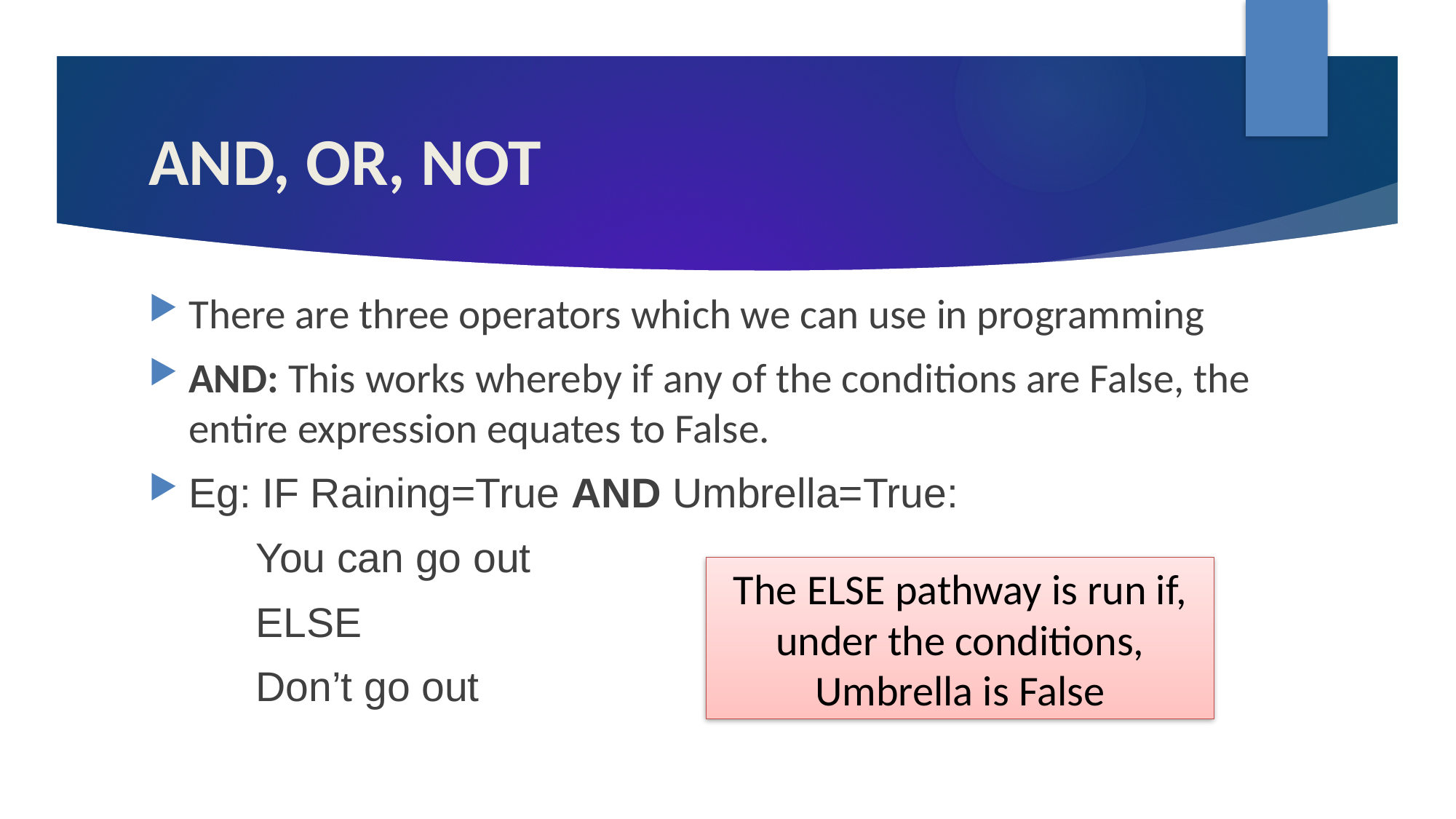

# AND, OR, NOT
There are three operators which we can use in programming
AND: This works whereby if any of the conditions are False, the entire expression equates to False.
Eg: IF Raining=True AND Umbrella=True:
	You can go out
ELSE
	Don’t go out
The ELSE pathway is run if, under the conditions, Umbrella is False